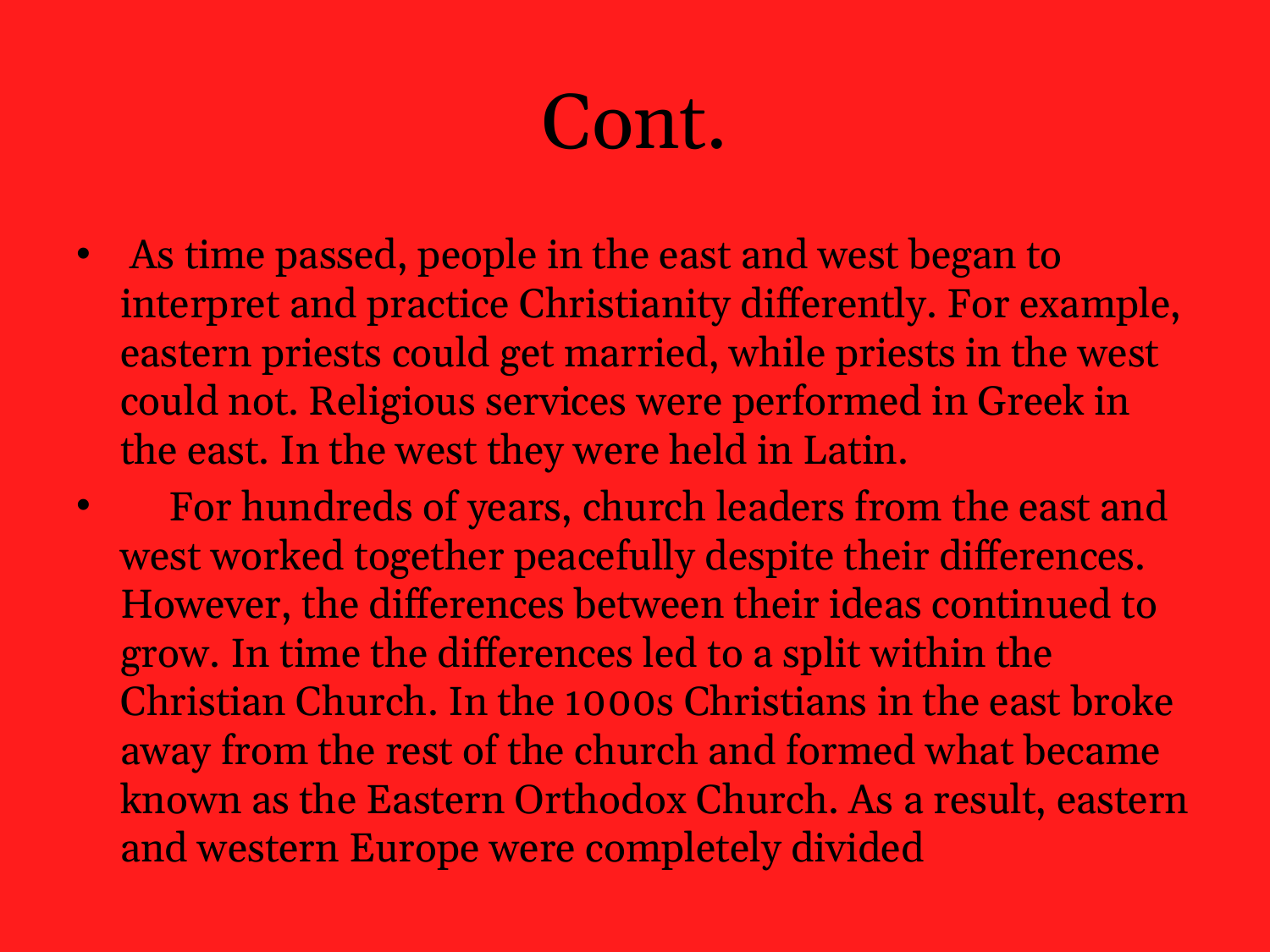

# Cont.
 As time passed, people in the east and west began to interpret and practice Christianity differently. For example, eastern priests could get married, while priests in the west could not. Religious services were performed in Greek in the east. In the west they were held in Latin.
     For hundreds of years, church leaders from the east and west worked together peacefully despite their differences. However, the differences between their ideas continued to grow. In time the differences led to a split within the Christian Church. In the 1000s Christians in the east broke away from the rest of the church and formed what became known as the Eastern Orthodox Church. As a result, eastern and western Europe were completely divided